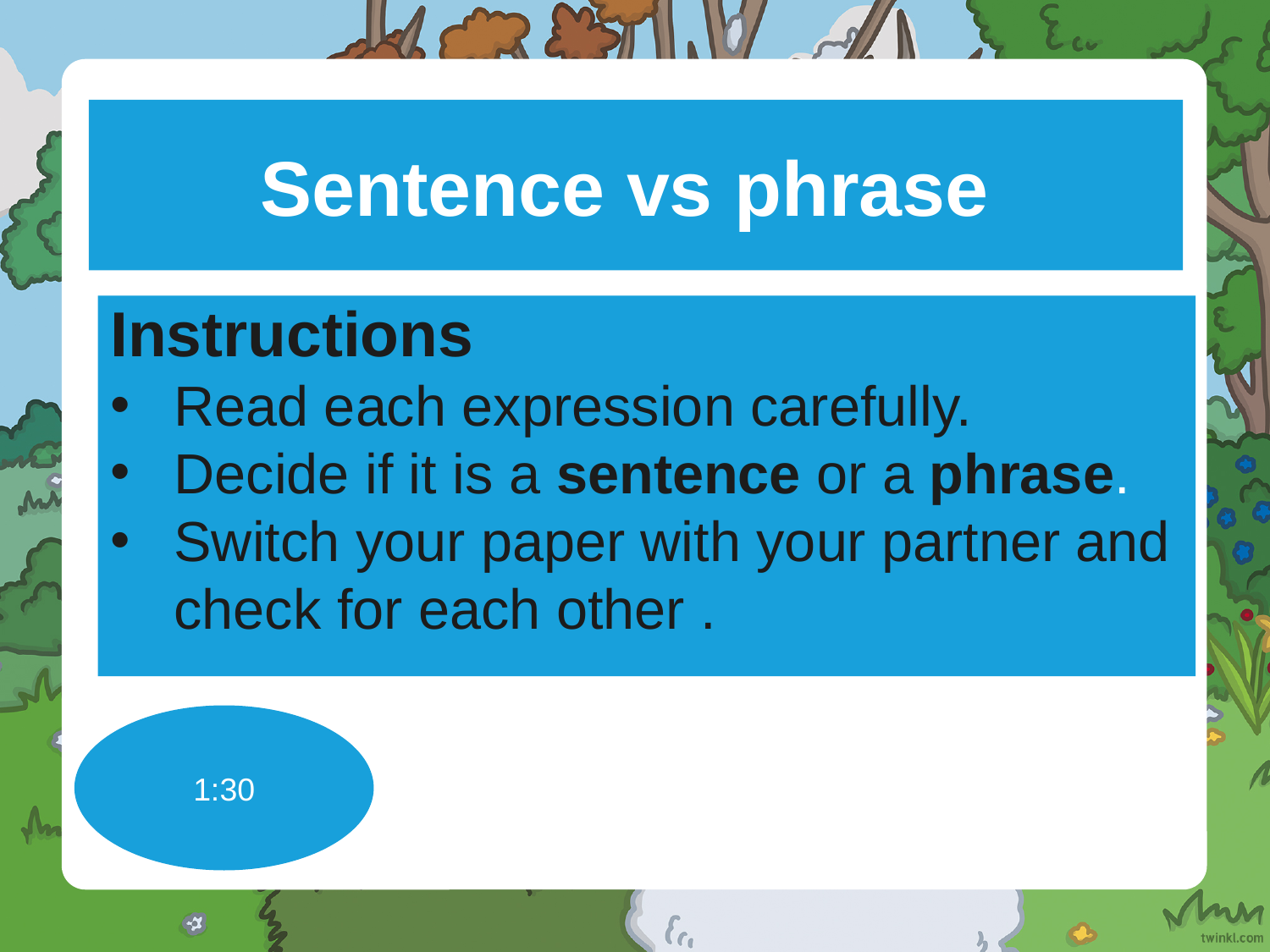

Sentence vs phrase
Instructions
Read each expression carefully.
Decide if it is a sentence or a phrase.
Switch your paper with your partner and check for each other .

1:30